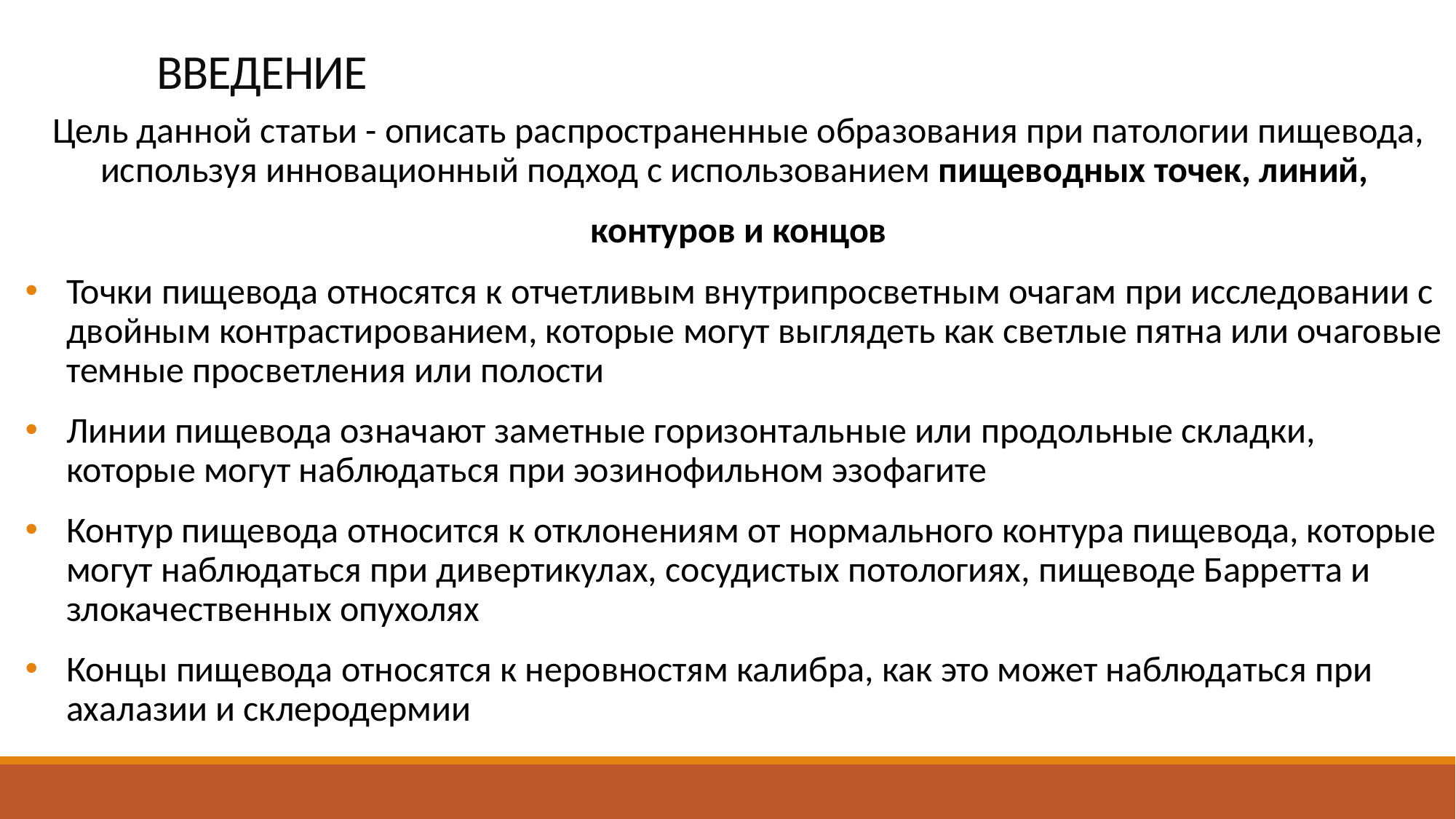

# Введение

Цель данной статьи - описать распространенные образования при патологии пищевода, используя инновационный подход с использованием пищеводных точек, линий,
контуров и концов
Точки пищевода относятся к отчетливым внутрипросветным очагам при исследовании с двойным контрастированием, которые могут выглядеть как светлые пятна или очаговые темные просветления или полости
Линии пищевода означают заметные горизонтальные или продольные складки, которые могут наблюдаться при эозинофильном эзофагите
Контур пищевода относится к отклонениям от нормального контура пищевода, которые могут наблюдаться при дивертикулах, сосудистых потологиях, пищеводе Барретта и злокачественных опухолях
Концы пищевода относятся к неровностям калибра, как это может наблюдаться при ахалазии и склеродермии